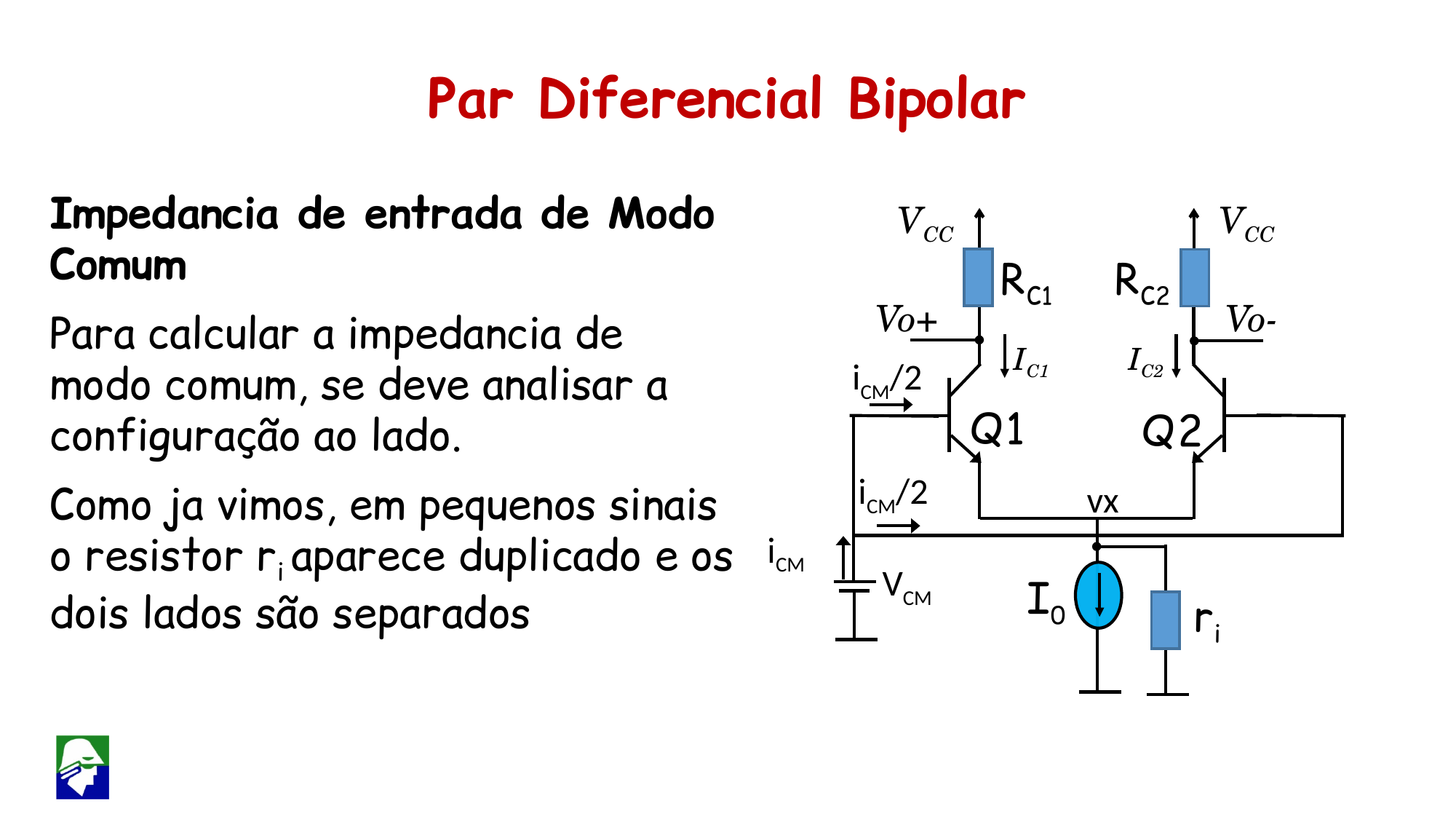

Par Diferencial Bipolar
Impedancia de entrada de Modo Comum
Para calcular a impedancia de modo comum, se deve analisar a configuração ao lado.
Como ja vimos, em pequenos sinais o resistor ri aparece duplicado e os dois lados são separados
VCC
VCC
RC2

Vo-
Q2
RC1

Vo+
IC1
IC2
 iCM/2
Q1
 iCM/2
vx
 iCM
 VCM

I0
ri

512